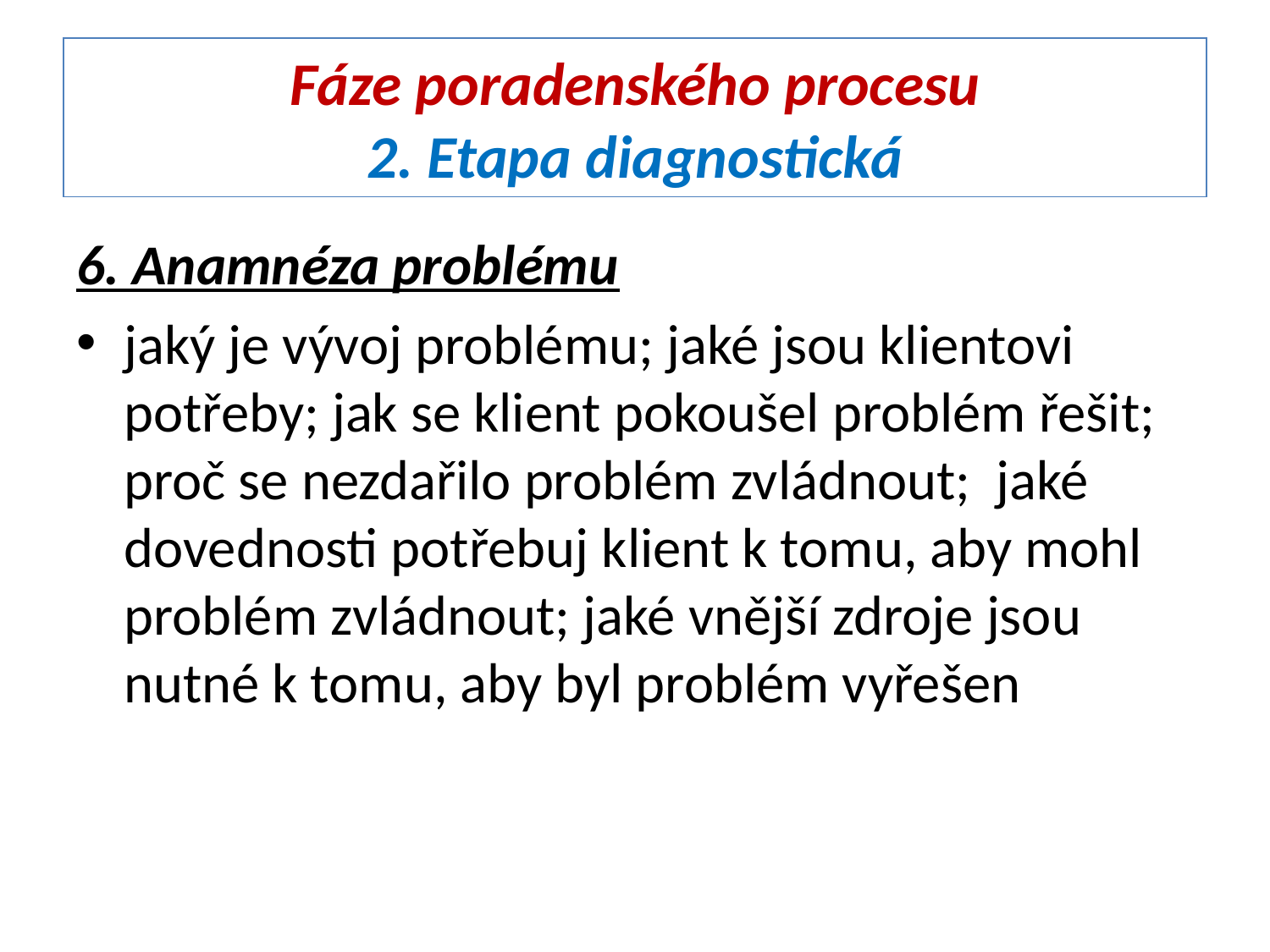

# Fáze poradenského procesu 2. Etapa diagnostická
6. Anamnéza problému
jaký je vývoj problému; jaké jsou klientovi potřeby; jak se klient pokoušel problém řešit; proč se nezdařilo problém zvládnout;  jaké dovednosti potřebuj klient k tomu, aby mohl problém zvládnout; jaké vnější zdroje jsou nutné k tomu, aby byl problém vyřešen